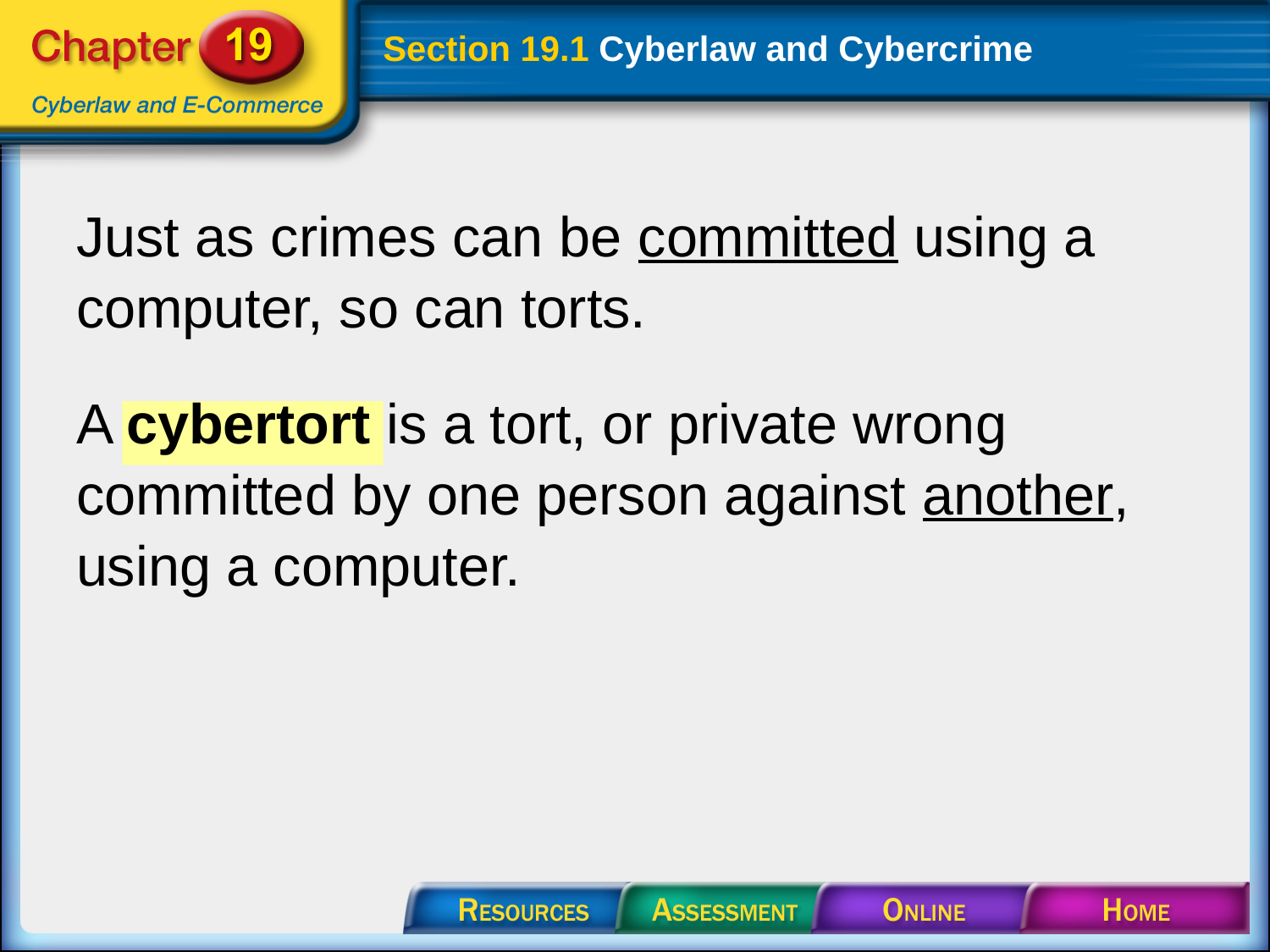

# Section 19.1 Cyberlaw and Cybercrime
Just as crimes can be committed using a computer, so can torts.
A cybertort is a tort, or private wrong committed by one person against another, using a computer.